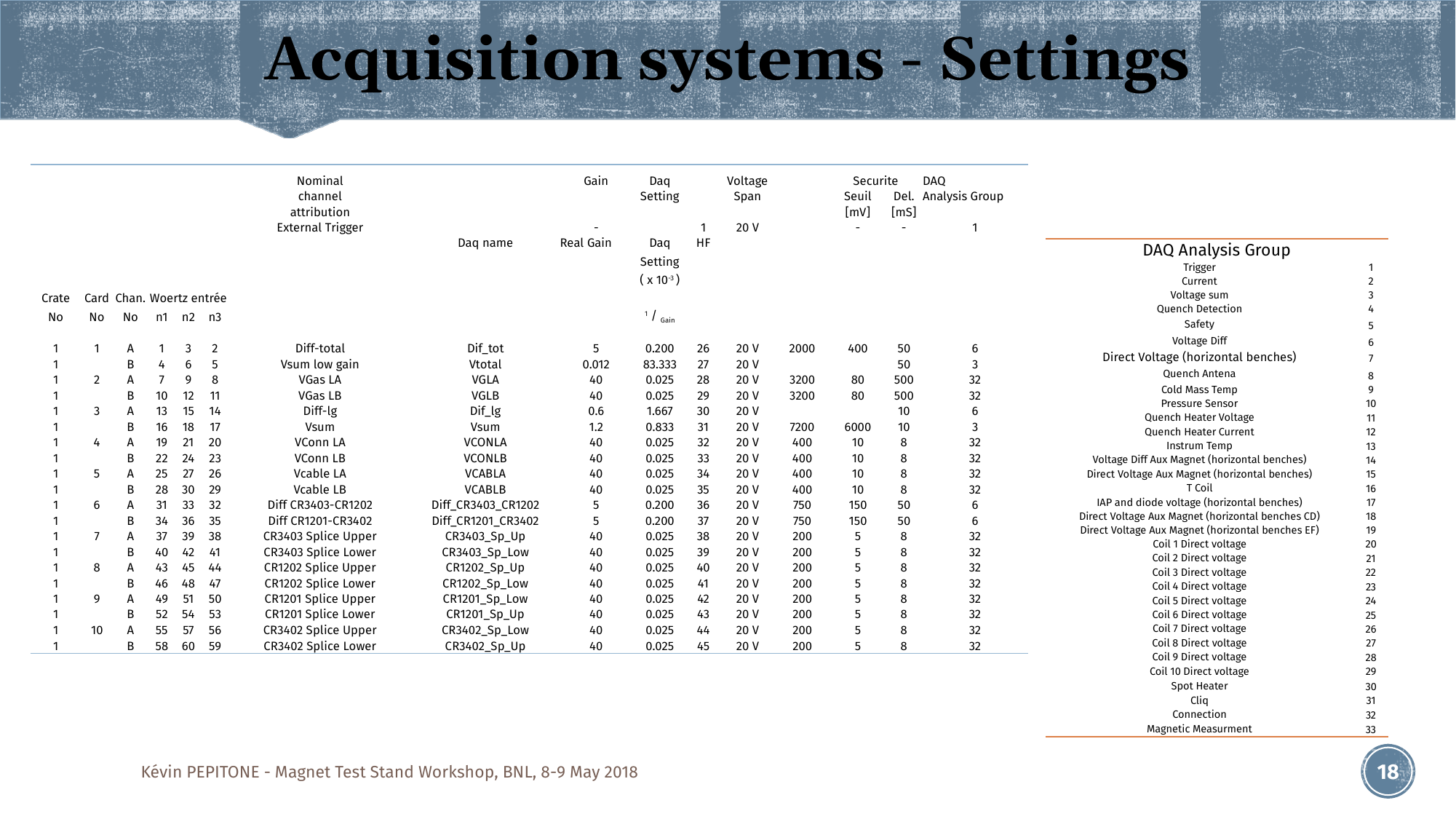

# Acquisition systems - Settings
|  |  |  |  |  |  | Nominal |  | Gain | Daq |  | Voltage |  | Securite |  | DAQ |
| --- | --- | --- | --- | --- | --- | --- | --- | --- | --- | --- | --- | --- | --- | --- | --- |
|  |  |  |  |  |  | channel |  |  | Setting |  | Span |  | Seuil | Del. | Analysis Group |
|  |  |  |  |  |  | attribution |  |  |  |  |  |  | [mV] | [mS] |  |
|  |  |  |  |  |  | External Trigger |  | - |  | 1 | 20 V |  | - | - | 1 |
|  |  |  |  |  |  |  | Daq name | Real Gain | Daq | HF |  |  |  |  |  |
|  |  |  |  |  |  |  |  |  | Setting |  |  |  |  |  |  |
|  |  |  |  |  |  |  |  |  | ( x 10-3 ) |  |  |  |  |  |  |
| Crate | Card | Chan. | Woertz entrée |  |  |  |  |  |  |  |  |  |  |  |  |
| No | No | No | n1 | n2 | n3 |  |  |  | 1 / Gain |  |  |  |  |  |  |
|  |  |  |  |  |  |  |  |  |  |  |  |  |  |  |  |
| 1 | 1 | A | 1 | 3 | 2 | Diff-total | Dif\_tot | 5 | 0.200 | 26 | 20 V | 2000 | 400 | 50 | 6 |
| 1 |  | B | 4 | 6 | 5 | Vsum low gain | Vtotal | 0.012 | 83.333 | 27 | 20 V |  |  | 50 | 3 |
| 1 | 2 | A | 7 | 9 | 8 | VGas LA | VGLA | 40 | 0.025 | 28 | 20 V | 3200 | 80 | 500 | 32 |
| 1 |  | B | 10 | 12 | 11 | VGas LB | VGLB | 40 | 0.025 | 29 | 20 V | 3200 | 80 | 500 | 32 |
| 1 | 3 | A | 13 | 15 | 14 | Diff-lg | Dif\_lg | 0.6 | 1.667 | 30 | 20 V |  |  | 10 | 6 |
| 1 |  | B | 16 | 18 | 17 | Vsum | Vsum | 1.2 | 0.833 | 31 | 20 V | 7200 | 6000 | 10 | 3 |
| 1 | 4 | A | 19 | 21 | 20 | VConn LA | VCONLA | 40 | 0.025 | 32 | 20 V | 400 | 10 | 8 | 32 |
| 1 |  | B | 22 | 24 | 23 | VConn LB | VCONLB | 40 | 0.025 | 33 | 20 V | 400 | 10 | 8 | 32 |
| 1 | 5 | A | 25 | 27 | 26 | Vcable LA | VCABLA | 40 | 0.025 | 34 | 20 V | 400 | 10 | 8 | 32 |
| 1 |  | B | 28 | 30 | 29 | Vcable LB | VCABLB | 40 | 0.025 | 35 | 20 V | 400 | 10 | 8 | 32 |
| 1 | 6 | A | 31 | 33 | 32 | Diff CR3403-CR1202 | Diff\_CR3403\_CR1202 | 5 | 0.200 | 36 | 20 V | 750 | 150 | 50 | 6 |
| 1 |  | B | 34 | 36 | 35 | Diff CR1201-CR3402 | Diff\_CR1201\_CR3402 | 5 | 0.200 | 37 | 20 V | 750 | 150 | 50 | 6 |
| 1 | 7 | A | 37 | 39 | 38 | CR3403 Splice Upper | CR3403\_Sp\_Up | 40 | 0.025 | 38 | 20 V | 200 | 5 | 8 | 32 |
| 1 |  | B | 40 | 42 | 41 | CR3403 Splice Lower | CR3403\_Sp\_Low | 40 | 0.025 | 39 | 20 V | 200 | 5 | 8 | 32 |
| 1 | 8 | A | 43 | 45 | 44 | CR1202 Splice Upper | CR1202\_Sp\_Up | 40 | 0.025 | 40 | 20 V | 200 | 5 | 8 | 32 |
| 1 |  | B | 46 | 48 | 47 | CR1202 Splice Lower | CR1202\_Sp\_Low | 40 | 0.025 | 41 | 20 V | 200 | 5 | 8 | 32 |
| 1 | 9 | A | 49 | 51 | 50 | CR1201 Splice Upper | CR1201\_Sp\_Low | 40 | 0.025 | 42 | 20 V | 200 | 5 | 8 | 32 |
| 1 |  | B | 52 | 54 | 53 | CR1201 Splice Lower | CR1201\_Sp\_Up | 40 | 0.025 | 43 | 20 V | 200 | 5 | 8 | 32 |
| 1 | 10 | A | 55 | 57 | 56 | CR3402 Splice Upper | CR3402\_Sp\_Low | 40 | 0.025 | 44 | 20 V | 200 | 5 | 8 | 32 |
| 1 |  | B | 58 | 60 | 59 | CR3402 Splice Lower | CR3402\_Sp\_Up | 40 | 0.025 | 45 | 20 V | 200 | 5 | 8 | 32 |
| DAQ Analysis Group |  |
| --- | --- |
| Trigger | 1 |
| Current | 2 |
| Voltage sum | 3 |
| Quench Detection | 4 |
| Safety | 5 |
| Voltage Diff | 6 |
| Direct Voltage (horizontal benches) | 7 |
| Quench Antena | 8 |
| Cold Mass Temp | 9 |
| Pressure Sensor | 10 |
| Quench Heater Voltage | 11 |
| Quench Heater Current | 12 |
| Instrum Temp | 13 |
| Voltage Diff Aux Magnet (horizontal benches) | 14 |
| Direct Voltage Aux Magnet (horizontal benches) | 15 |
| T Coil | 16 |
| IAP and diode voltage (horizontal benches) | 17 |
| Direct Voltage Aux Magnet (horizontal benches CD) | 18 |
| Direct Voltage Aux Magnet (horizontal benches EF) | 19 |
| Coil 1 Direct voltage | 20 |
| Coil 2 Direct voltage | 21 |
| Coil 3 Direct voltage | 22 |
| Coil 4 Direct voltage | 23 |
| Coil 5 Direct voltage | 24 |
| Coil 6 Direct voltage | 25 |
| Coil 7 Direct voltage | 26 |
| Coil 8 Direct voltage | 27 |
| Coil 9 Direct voltage | 28 |
| Coil 10 Direct voltage | 29 |
| Spot Heater | 30 |
| Cliq | 31 |
| Connection | 32 |
| Magnetic Measurment | 33 |

Kévin PEPITONE - Magnet Test Stand Workshop, BNL, 8-9 May 2018
18